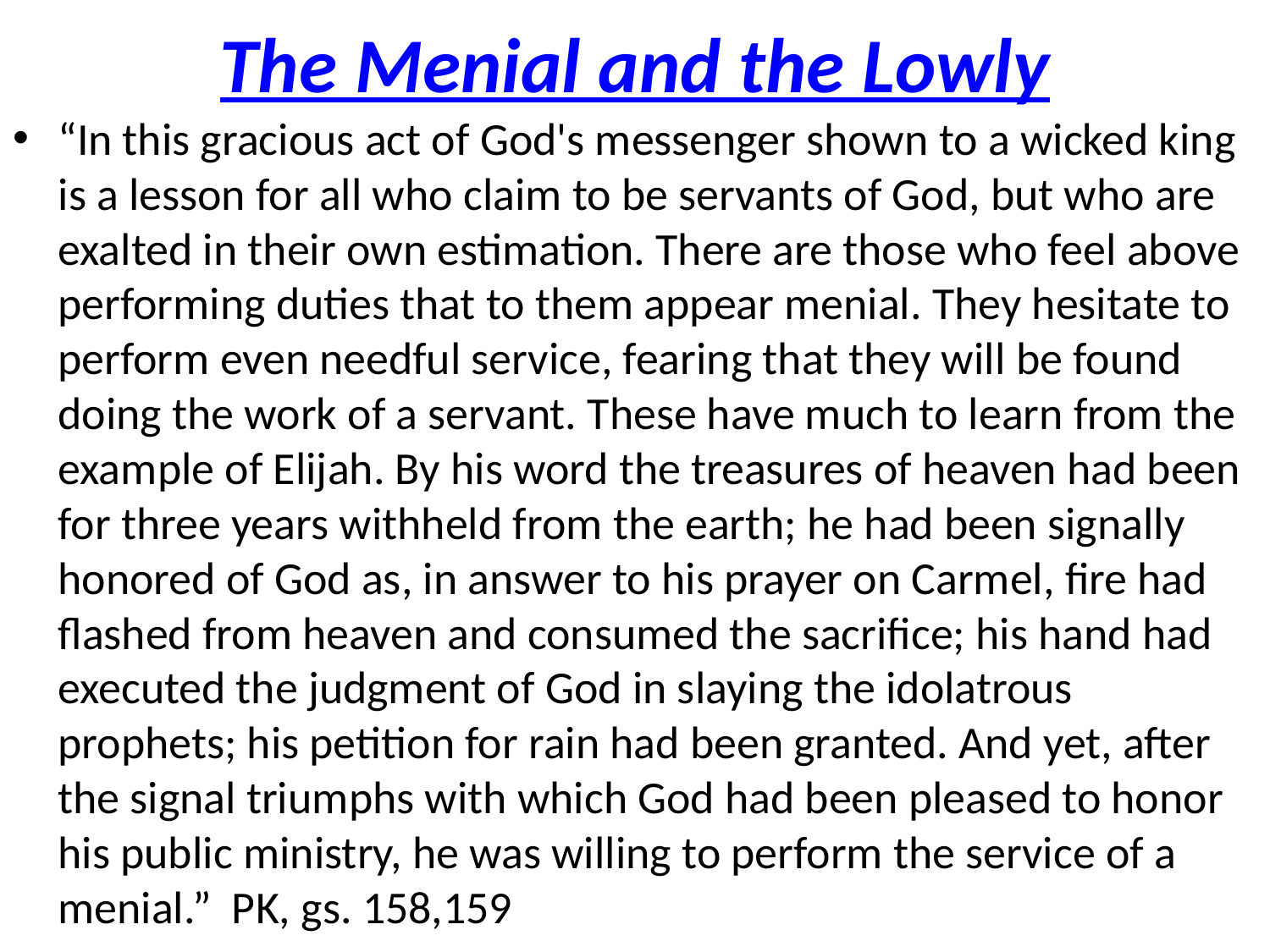

# The Menial and the Lowly
“In this gracious act of God's messenger shown to a wicked king is a lesson for all who claim to be servants of God, but who are exalted in their own estimation. There are those who feel above performing duties that to them appear menial. They hesitate to perform even needful service, fearing that they will be found doing the work of a servant. These have much to learn from the example of Elijah. By his word the treasures of heaven had been for three years withheld from the earth; he had been signally honored of God as, in answer to his prayer on Carmel, fire had flashed from heaven and consumed the sacrifice; his hand had executed the judgment of God in slaying the idolatrous prophets; his petition for rain had been granted. And yet, after the signal triumphs with which God had been pleased to honor his public ministry, he was willing to perform the service of a menial.”  PK, gs. 158,159